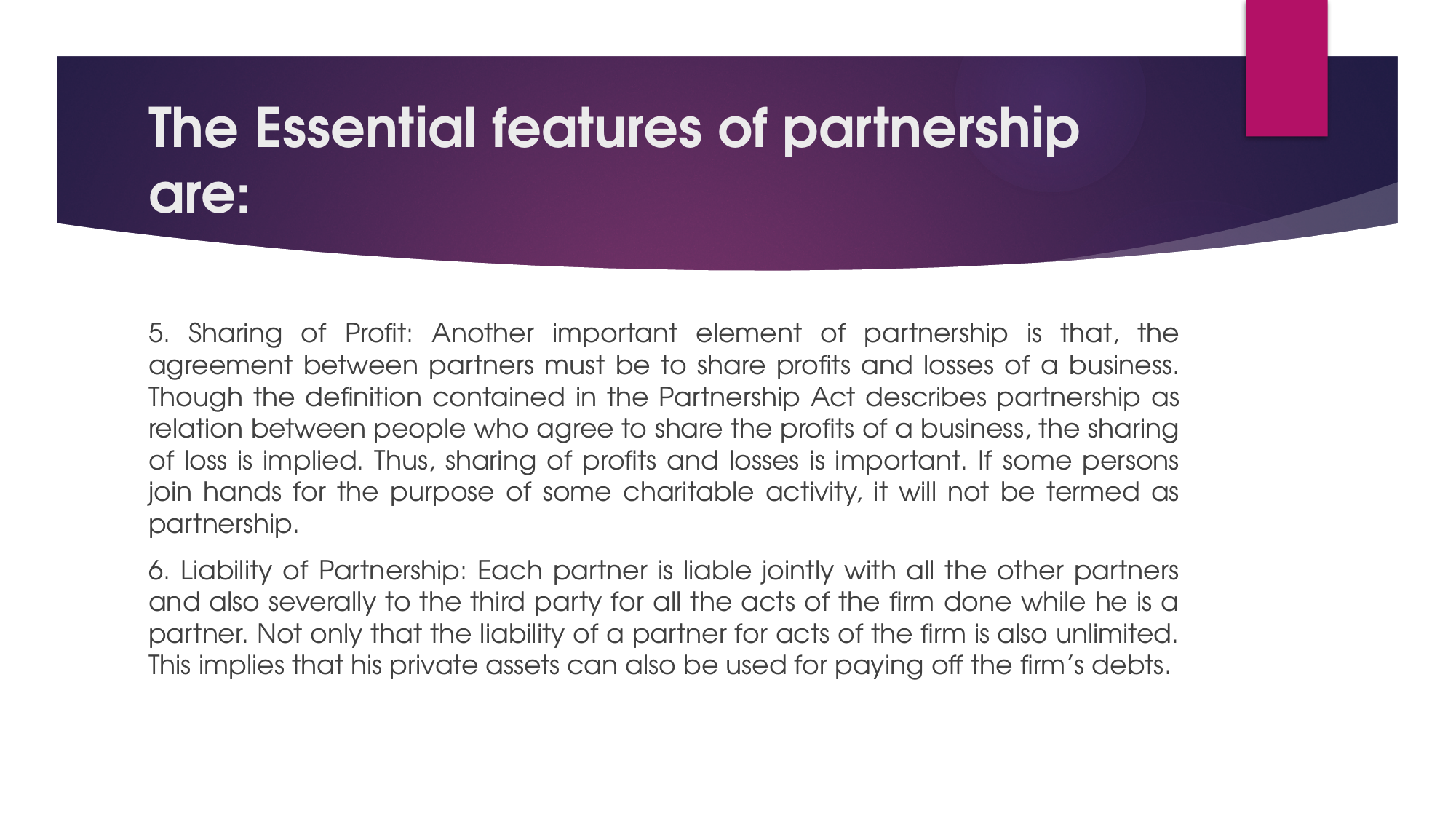

# The Essential features of partnership are:
5. Sharing of Profit: Another important element of partnership is that, the agreement between partners must be to share profits and losses of a business. Though the definition contained in the Partnership Act describes partnership as relation between people who agree to share the profits of a business, the sharing of loss is implied. Thus, sharing of profits and losses is important. If some persons join hands for the purpose of some charitable activity, it will not be termed as partnership.
6. Liability of Partnership: Each partner is liable jointly with all the other partners and also severally to the third party for all the acts of the firm done while he is a partner. Not only that the liability of a partner for acts of the firm is also unlimited. This implies that his private assets can also be used for paying off the firm’s debts.